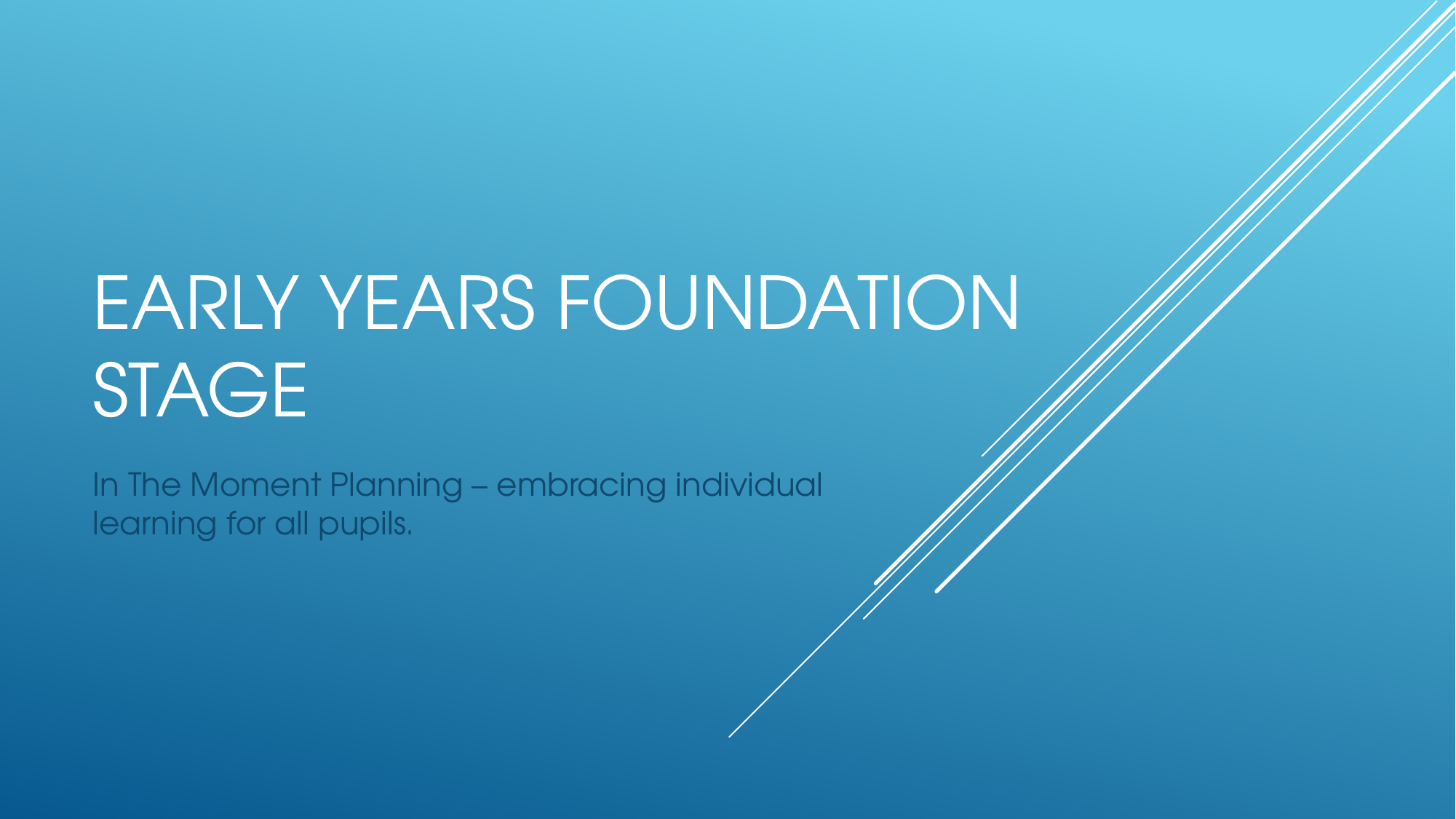

# Early Years Foundation stage
In The Moment Planning – embracing individual learning for all pupils.